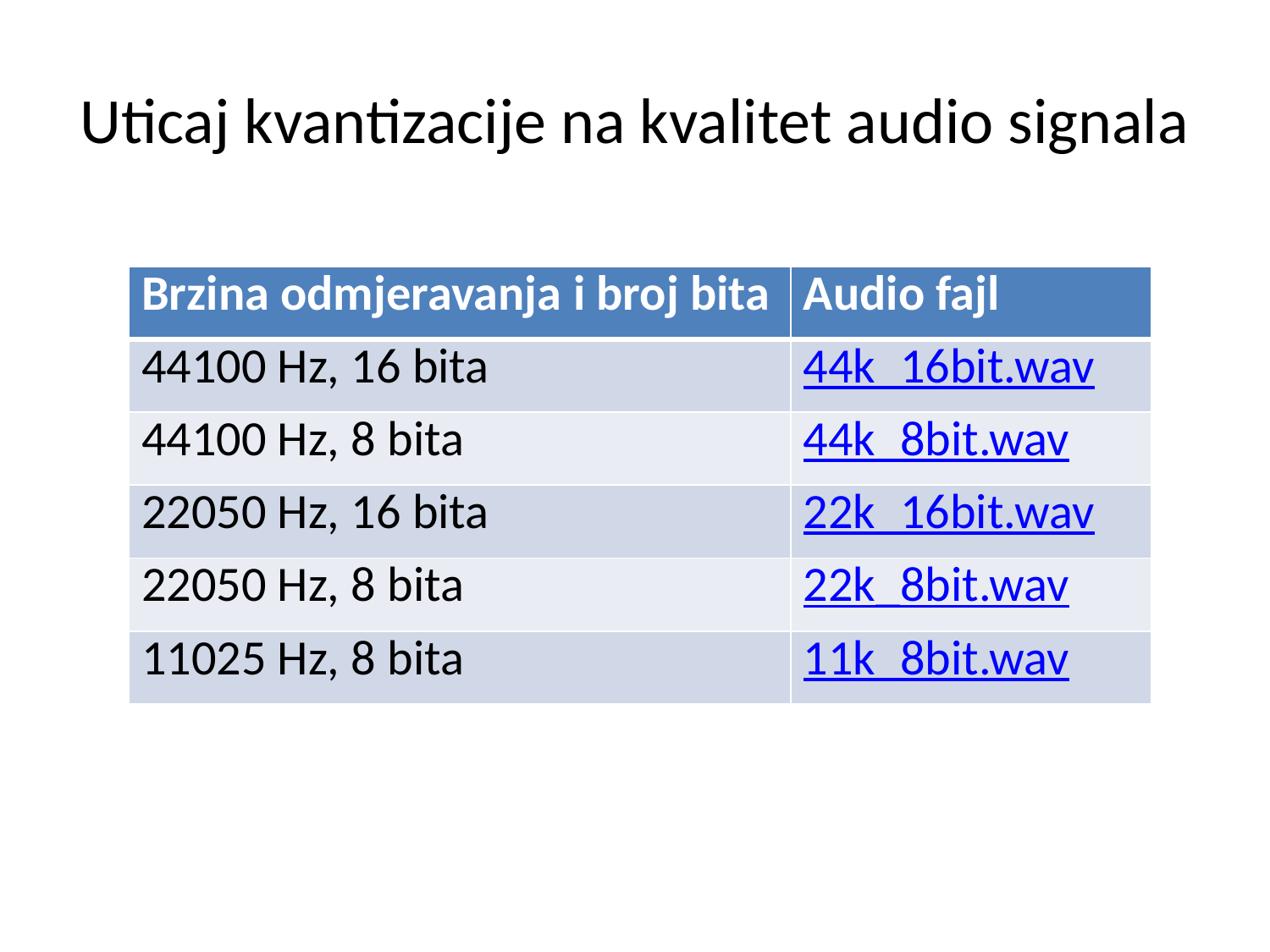

# Uticaj kvantizacije na kvalitet audio signala
| Brzina odmjeravanja i broj bita | Audio fajl |
| --- | --- |
| 44100 Hz, 16 bita | 44k\_16bit.wav |
| 44100 Hz, 8 bita | 44k\_8bit.wav |
| 22050 Hz, 16 bita | 22k\_16bit.wav |
| 22050 Hz, 8 bita | 22k\_8bit.wav |
| 11025 Hz, 8 bita | 11k\_8bit.wav |